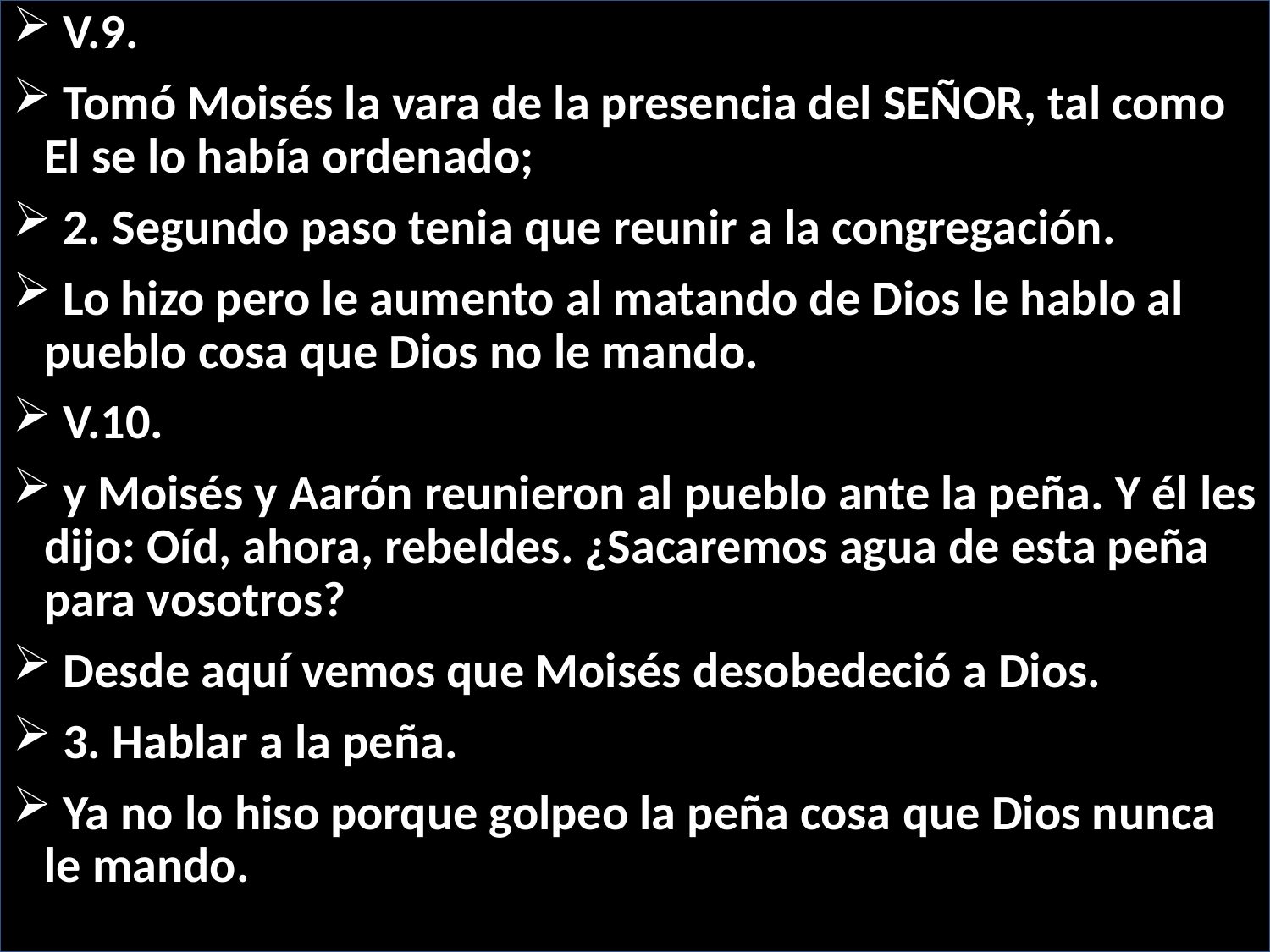

V.9.
 Tomó Moisés la vara de la presencia del SEÑOR, tal como El se lo había ordenado;
 2. Segundo paso tenia que reunir a la congregación.
 Lo hizo pero le aumento al matando de Dios le hablo al pueblo cosa que Dios no le mando.
 V.10.
 y Moisés y Aarón reunieron al pueblo ante la peña. Y él les dijo: Oíd, ahora, rebeldes. ¿Sacaremos agua de esta peña para vosotros?
 Desde aquí vemos que Moisés desobedeció a Dios.
 3. Hablar a la peña.
 Ya no lo hiso porque golpeo la peña cosa que Dios nunca le mando.